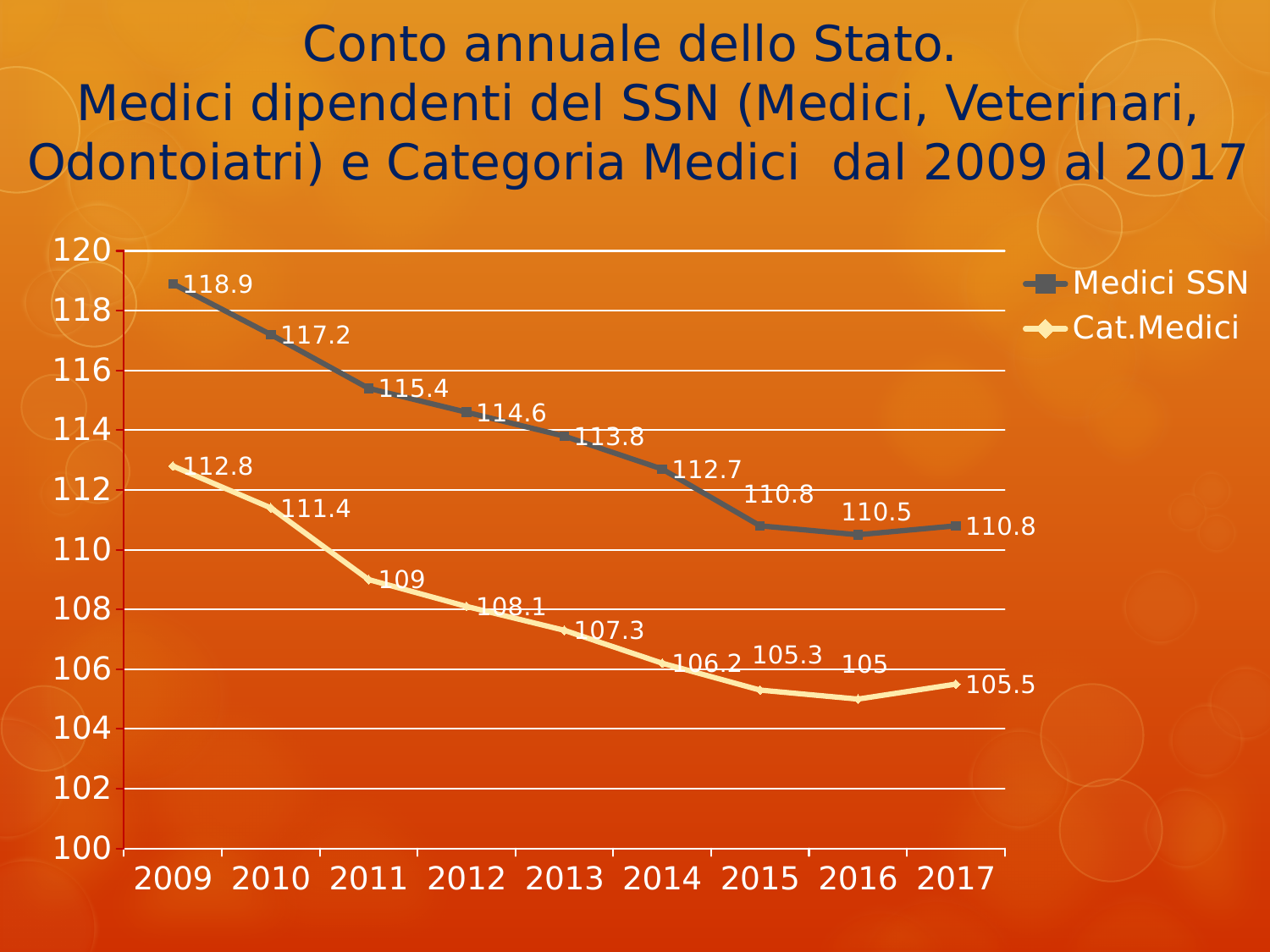

# Conto annuale dello Stato. Medici dipendenti del SSN (Medici, Veterinari, Odontoiatri) e Categoria Medici  dal 2009 al 2017

### Chart

| Category | Medici SSN | Cat.Medici  | Colonna1 |
|---|---|---|---|
| 2009 | 118.9 | 112.8 | None |
| 2010 | 117.2 | 111.4 | None |
| 2011 | 115.4 | 109.0 | None |
| 2012 | 114.6 | 108.1 | None |
| 2013 | 113.8 | 107.3 | None |
| 2014 | 112.7 | 106.2 | None |
| 2015 | 110.8 | 105.3 | None |
| 2016 | 110.5 | 105.0 | None |
| 2017 | 110.8 | 105.5 | None |